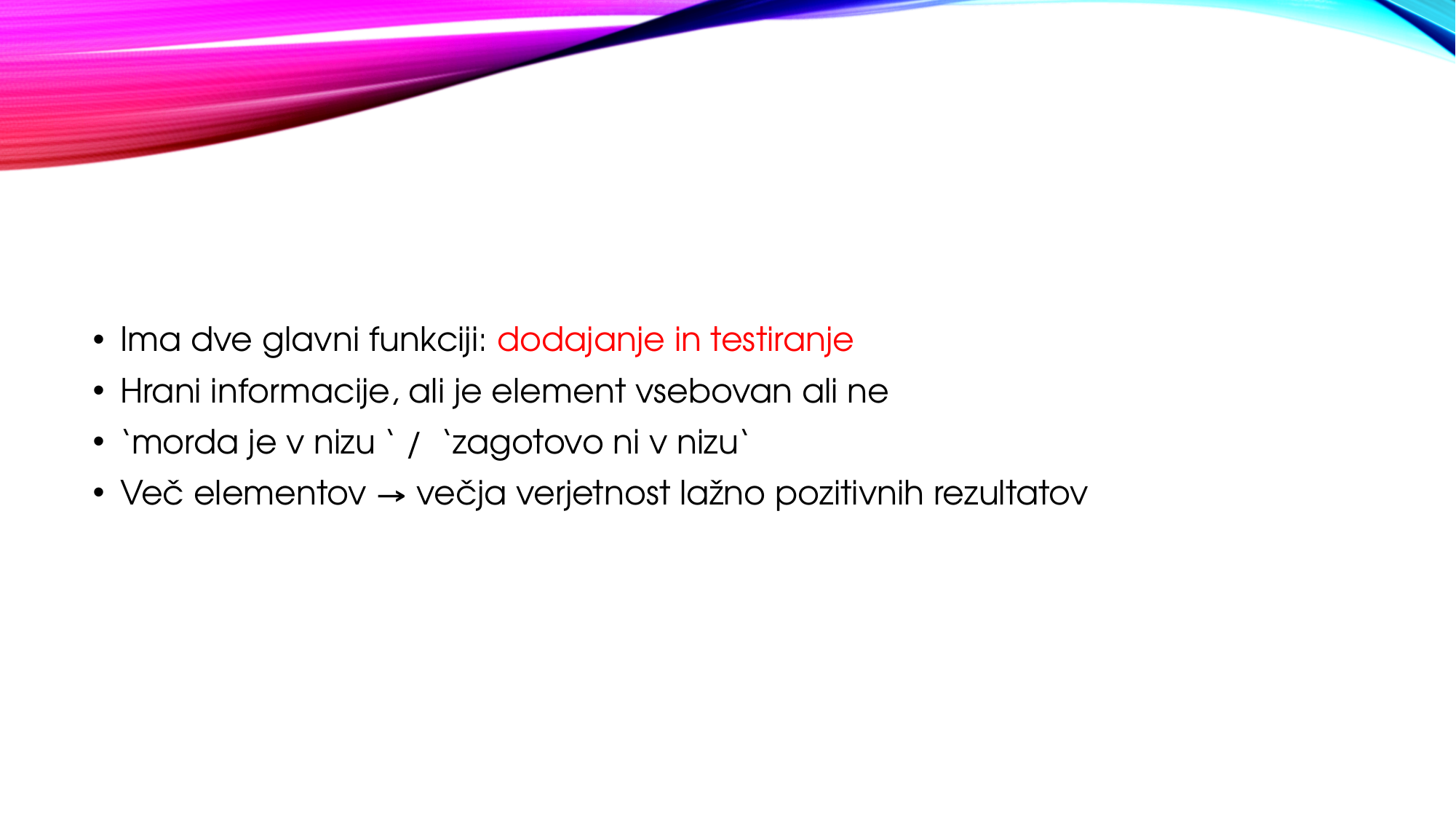

#

Ima dve glavni funkciji: dodajanje in testiranje
Hrani informacije, ali je element vsebovan ali ne
‘morda je v nizu ‘ /  ‘zagotovo ni v nizu‘
Več elementov → večja verjetnost lažno pozitivnih rezultatov